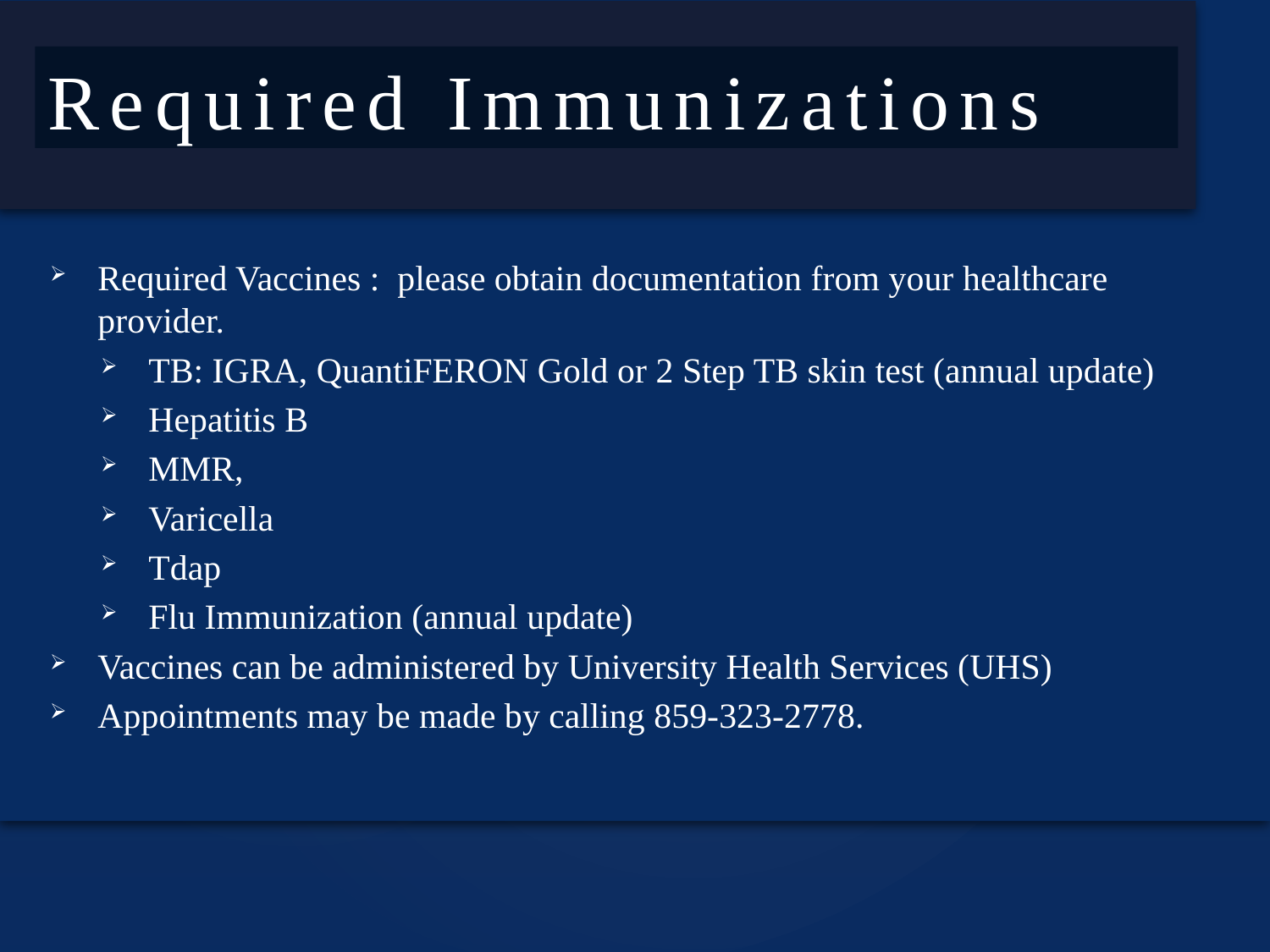

Required Immunizations
Required Vaccines :  please obtain documentation from your healthcare provider.
TB: IGRA, QuantiFERON Gold or 2 Step TB skin test (annual update)
Hepatitis B
MMR,
Varicella
Tdap
Flu Immunization (annual update)
Vaccines can be administered by University Health Services (UHS)
Appointments may be made by calling 859-323-2778.